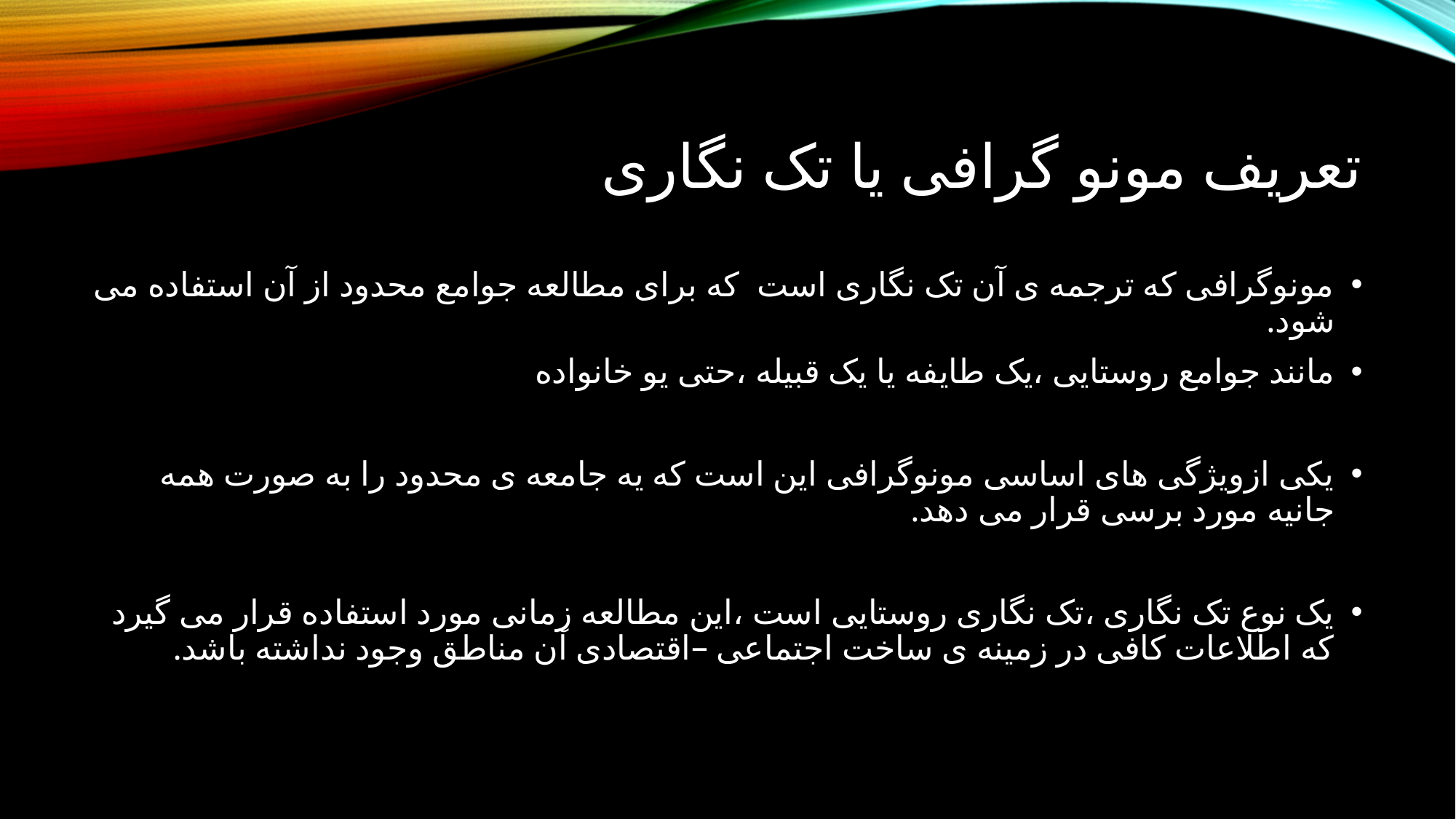

# تعریف مونو گرافی یا تک نگاری
مونوگرافی که ترجمه ی آن تک نگاری است  که برای مطالعه جوامع محدود از آن استفاده می شود.
مانند جوامع روستایی ،یک طایفه یا یک قبیله ،حتی یو خانواده

یکی ازویژگی های اساسی مونوگرافی این است که یه جامعه ی محدود را به صورت همه جانیه مورد برسی قرار می دهد.

یک نوع تک نگاری ،تک نگاری روستایی است ،این مطالعه زمانی مورد استفاده قرار می گیرد که اطلاعات کافی در زمینه ی ساخت اجتماعی –اقتصادی آن مناطق وجود نداشته باشد.